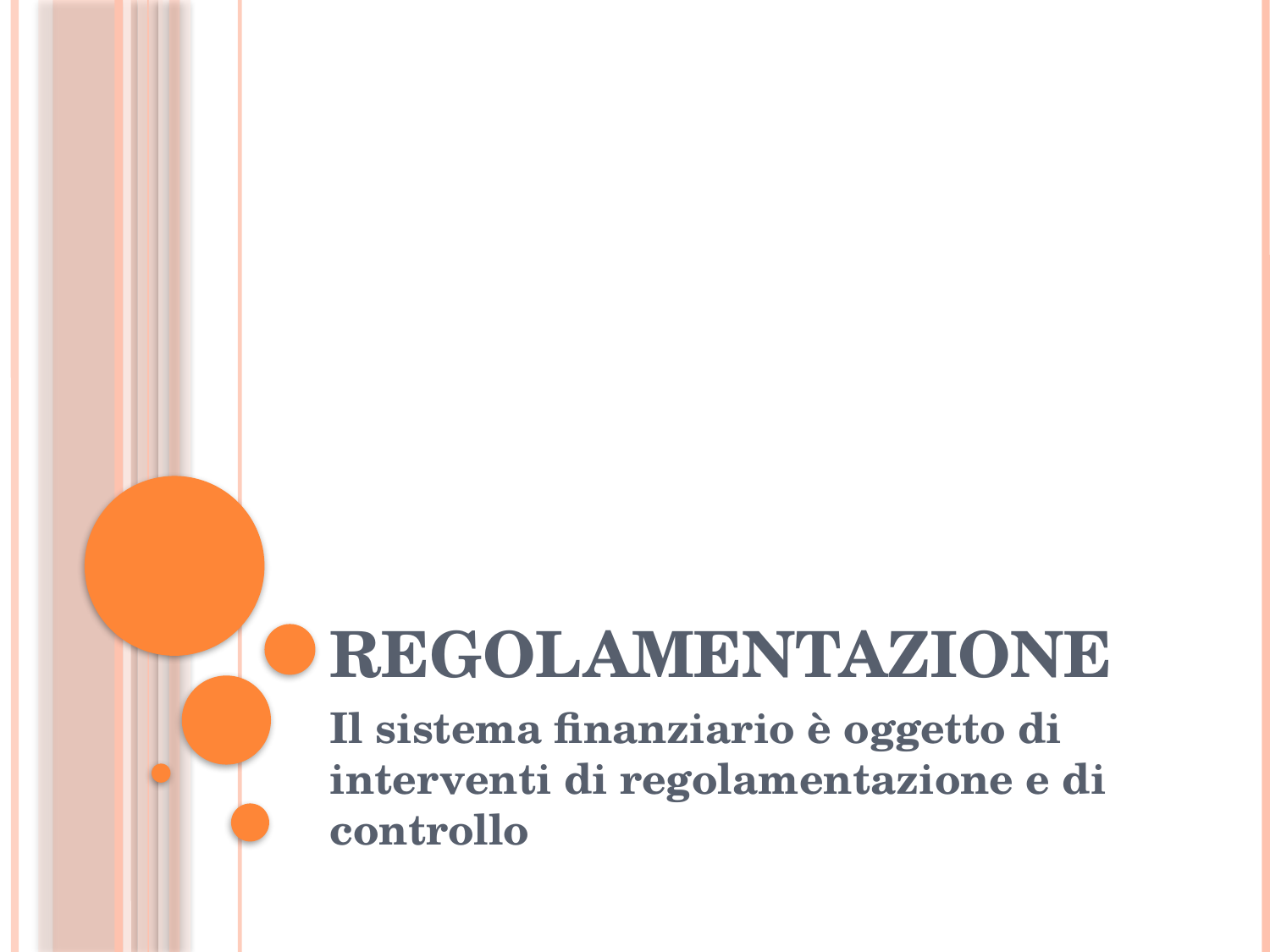

# REGOLAMENTAZIONE
Il sistema finanziario è oggetto di interventi di regolamentazione e di controllo